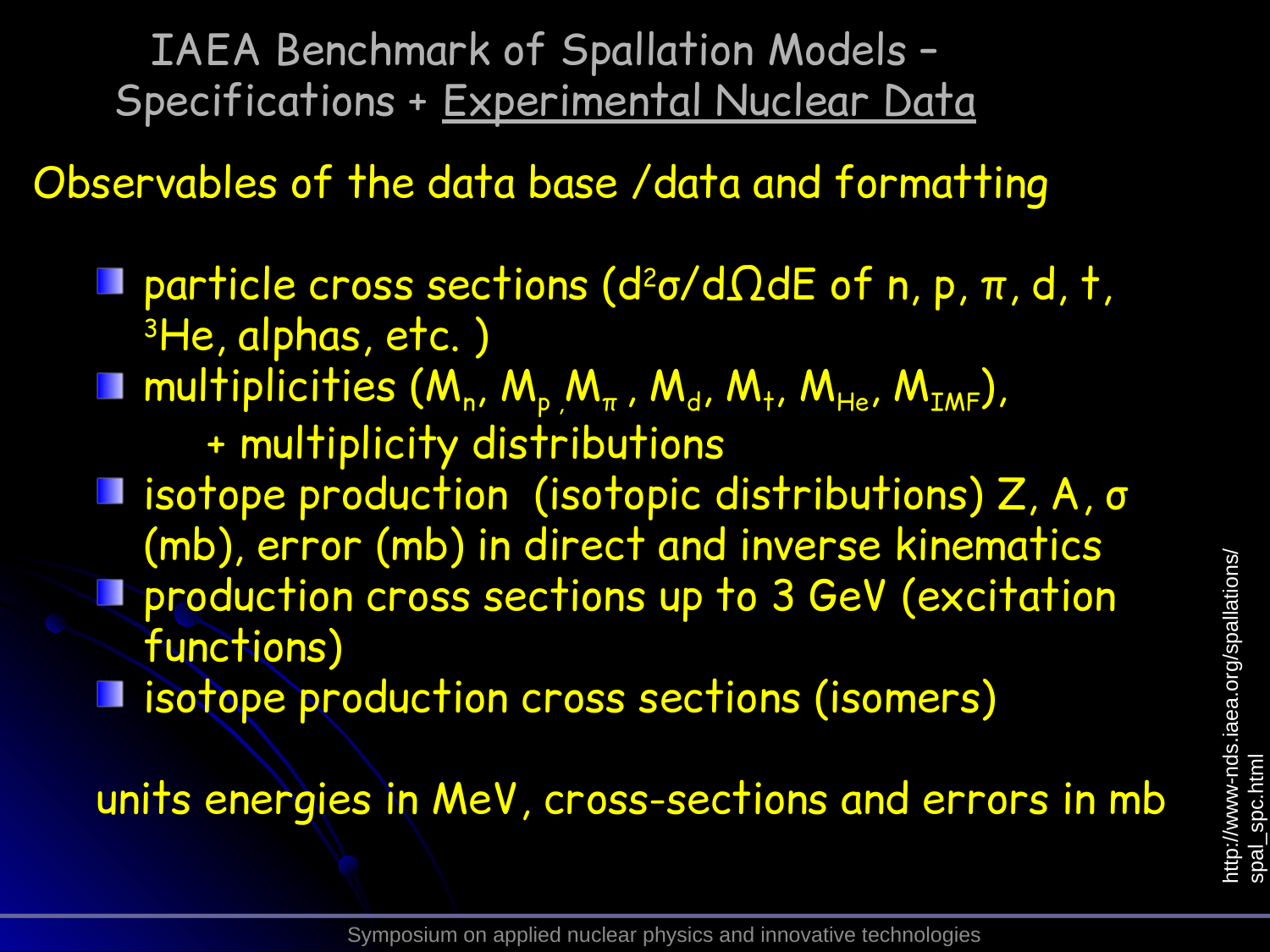

# IAEA Benchmark of Spallation Models – Specifications + Experimental Nuclear Data
Observables of the data base /data and formatting

particle cross sections (d2σ/dΩdE of n, p, π, d, t, 3He, alphas, etc. )
multiplicities (Mn, Mp ,Mπ , Md, Mt, MHe, MIMF),                    + multiplicity distributions
isotope production  (isotopic distributions) Z, A, σ (mb), error (mb) in direct and inverse kinematics
production cross sections up to 3 GeV (excitation functions)
isotope production cross sections (isomers)

units energies in MeV, cross-sections and errors in mb

http://www-nds.iaea.org/spallations/spal_spc.html